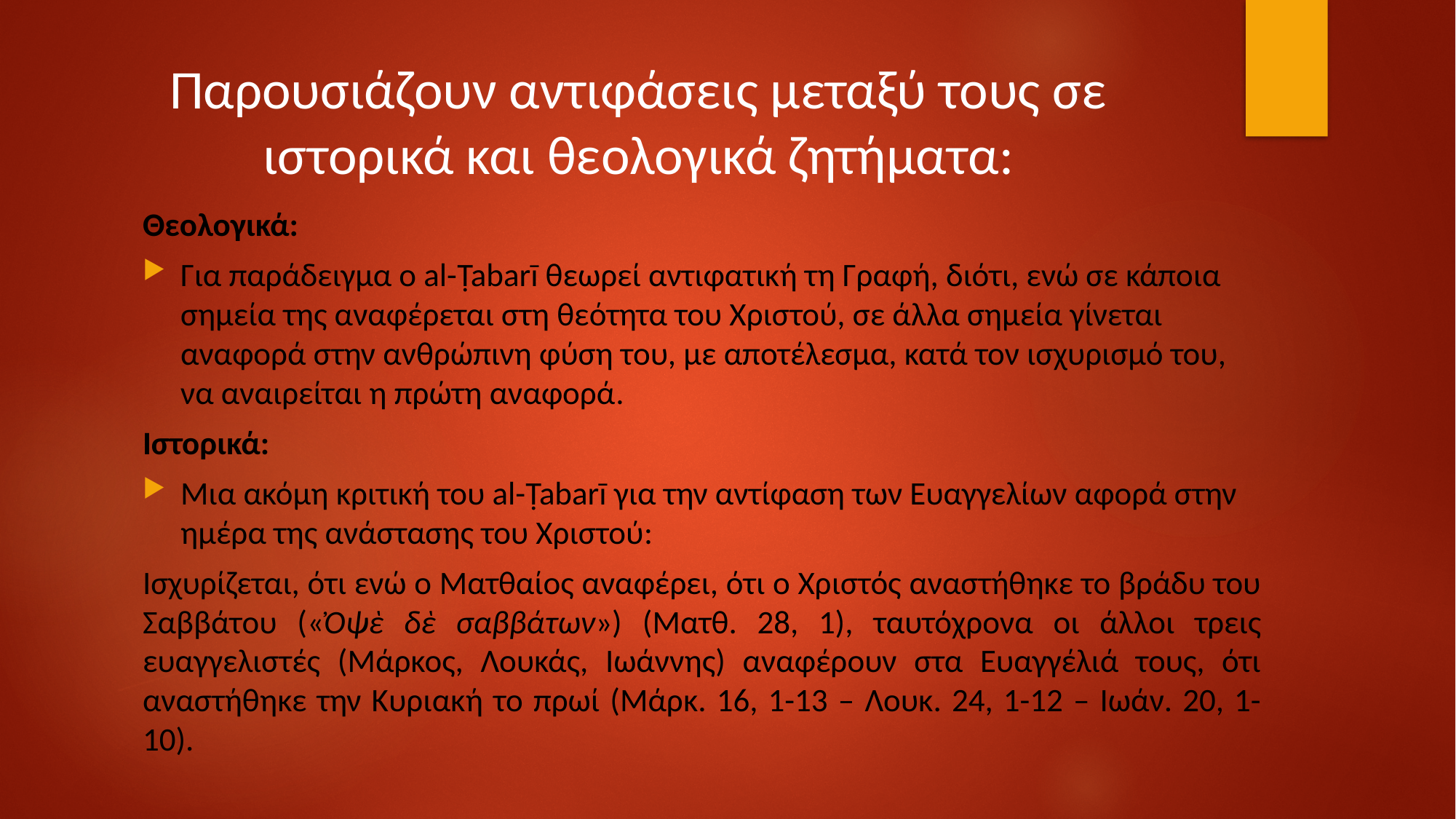

# Παρουσιάζουν αντιφάσεις μεταξύ τους σε ιστορικά και θεολογικά ζητήματα:
Θεολογικά:
Για παράδειγμα ο al-Ṭabarī θεωρεί αντιφατική τη Γραφή, διότι, ενώ σε κάποια σημεία της αναφέρεται στη θεότητα του Χριστού, σε άλλα σημεία γίνεται αναφορά στην ανθρώπινη φύση του, με αποτέλεσμα, κατά τον ισχυρισμό του, να αναιρείται η πρώτη αναφορά.
Ιστορικά:
Μια ακόμη κριτική του al-Ṭabarī για την αντίφαση των Ευαγγελίων αφορά στην ημέρα της ανάστασης του Χριστού:
Ισχυρίζεται, ότι ενώ ο Ματθαίος αναφέρει, ότι ο Χριστός αναστήθηκε το βράδυ του Σαββάτου («Ὀψὲ δὲ σαββάτων») (Ματθ. 28, 1), ταυτόχρονα οι άλλοι τρεις ευαγγελιστές (Μάρκος, Λουκάς, Ιωάννης) αναφέρουν στα Ευαγγέλιά τους, ότι αναστήθηκε την Κυριακή το πρωί (Μάρκ. 16, 1-13 – Λουκ. 24, 1-12 – Ιωάν. 20, 1-10).